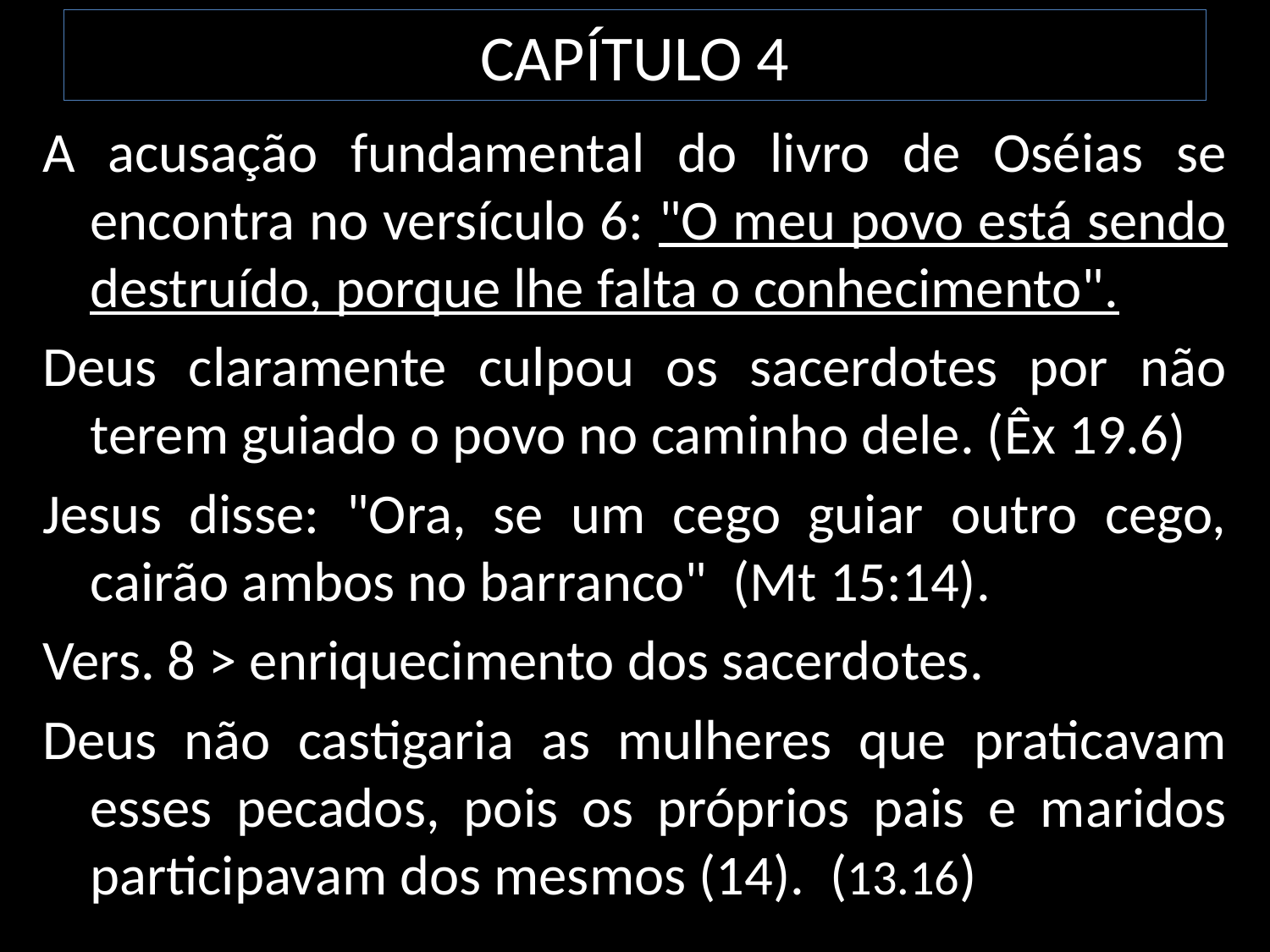

# CAPÍTULO 4
A acusação fundamental do livro de Oséias se encontra no versículo 6: "O meu povo está sendo destruído, porque lhe falta o conhecimento".
Deus claramente culpou os sacerdotes por não terem guiado o povo no caminho dele. (Êx 19.6)
Jesus disse: "Ora, se um cego guiar outro cego, cairão ambos no barranco"  (Mt 15:14).
Vers. 8 > enriquecimento dos sacerdotes.
Deus não castigaria as mulheres que praticavam esses pecados, pois os próprios pais e maridos participavam dos mesmos (14).  (13.16)